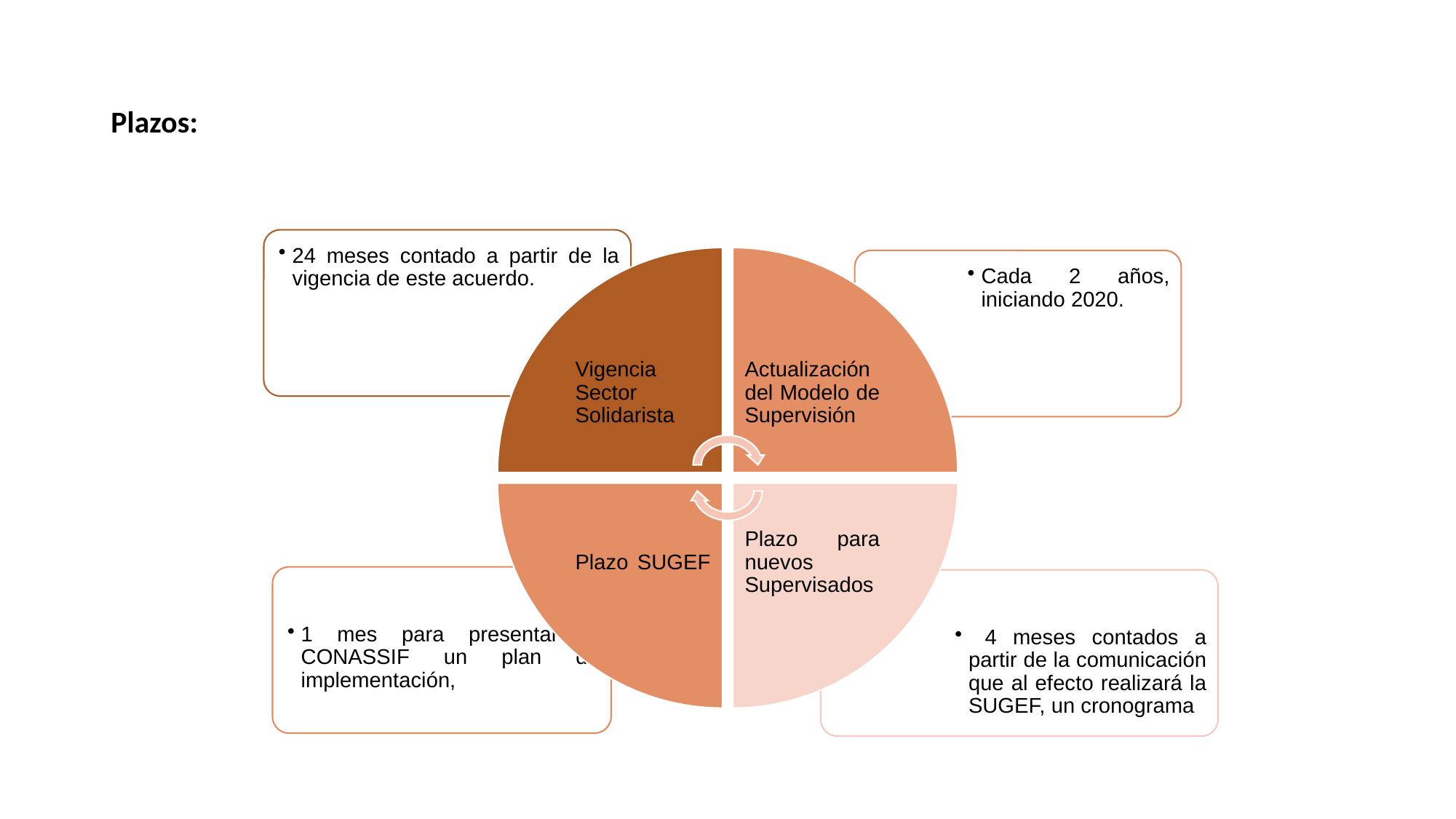

# Plazos:
 4 meses contados a partir de la comunicación que al efecto realizará la SUGEF, un cronograma
1 mes para presentar al CONASSIF un plan de implementación,
Cada 2 años, iniciando 2020.
24 meses contado a partir de la vigencia de este acuerdo.
Vigencia Sector Solidarista
Actualización del Modelo de Supervisión
Plazo para nuevos Supervisados
Plazo SUGEF